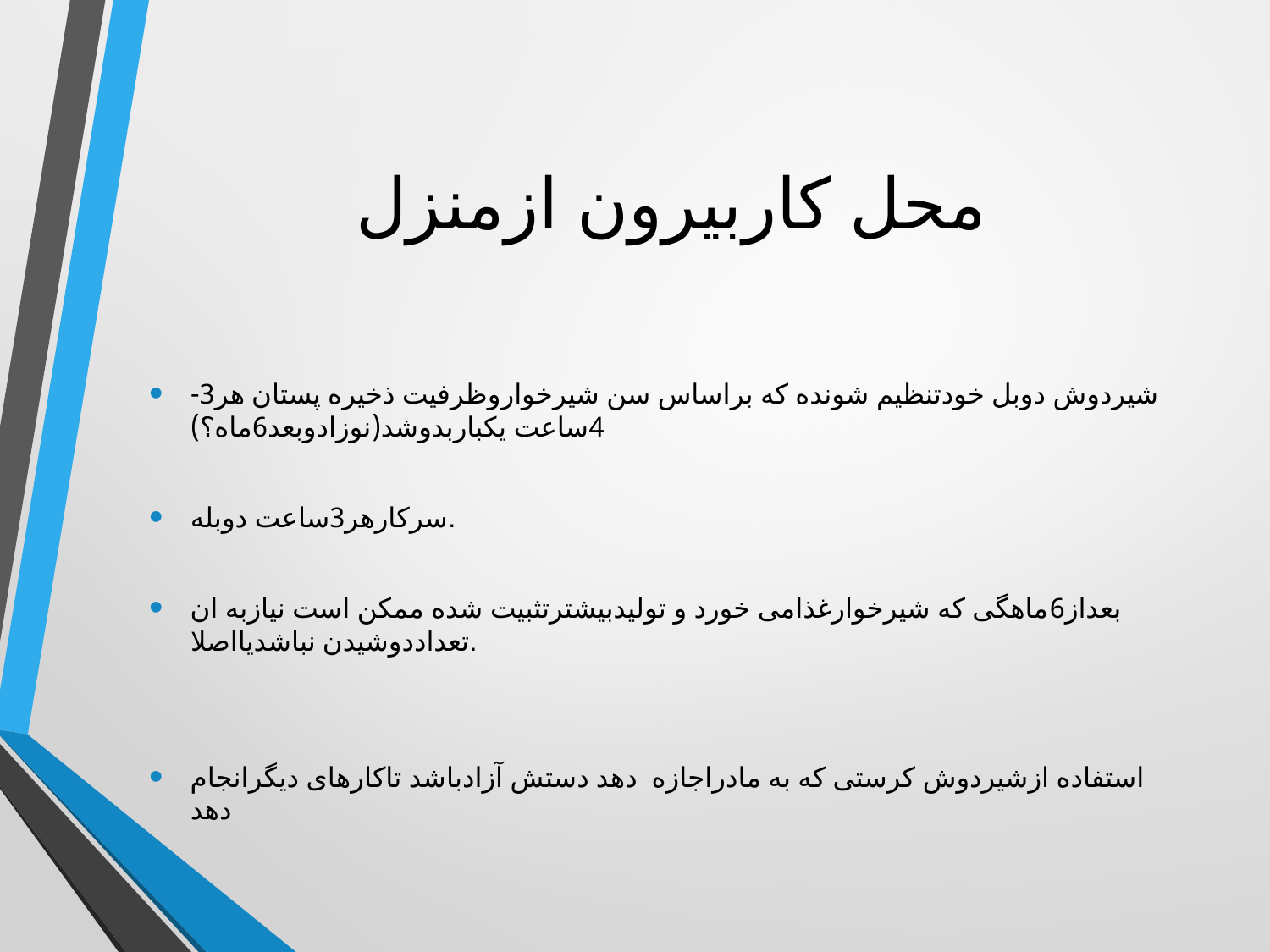

# محل کاربیرون ازمنزل
شیردوش دوبل خودتنظیم شونده که براساس سن شیرخواروظرفیت ذخیره پستان هر3-4ساعت یکباربدوشد(نوزادوبعد6ماه؟)

سرکارهر3ساعت دوبله.

بعداز6ماهگی که شیرخوارغذامی خورد و تولیدبیشترتثبیت شده ممکن است نیازبه ان تعداددوشیدن نباشدیااصلا.

استفاده ازشیردوش کرستی که به مادراجازه  دهد دستش آزادباشد تاکارهای دیگرانجام دهد